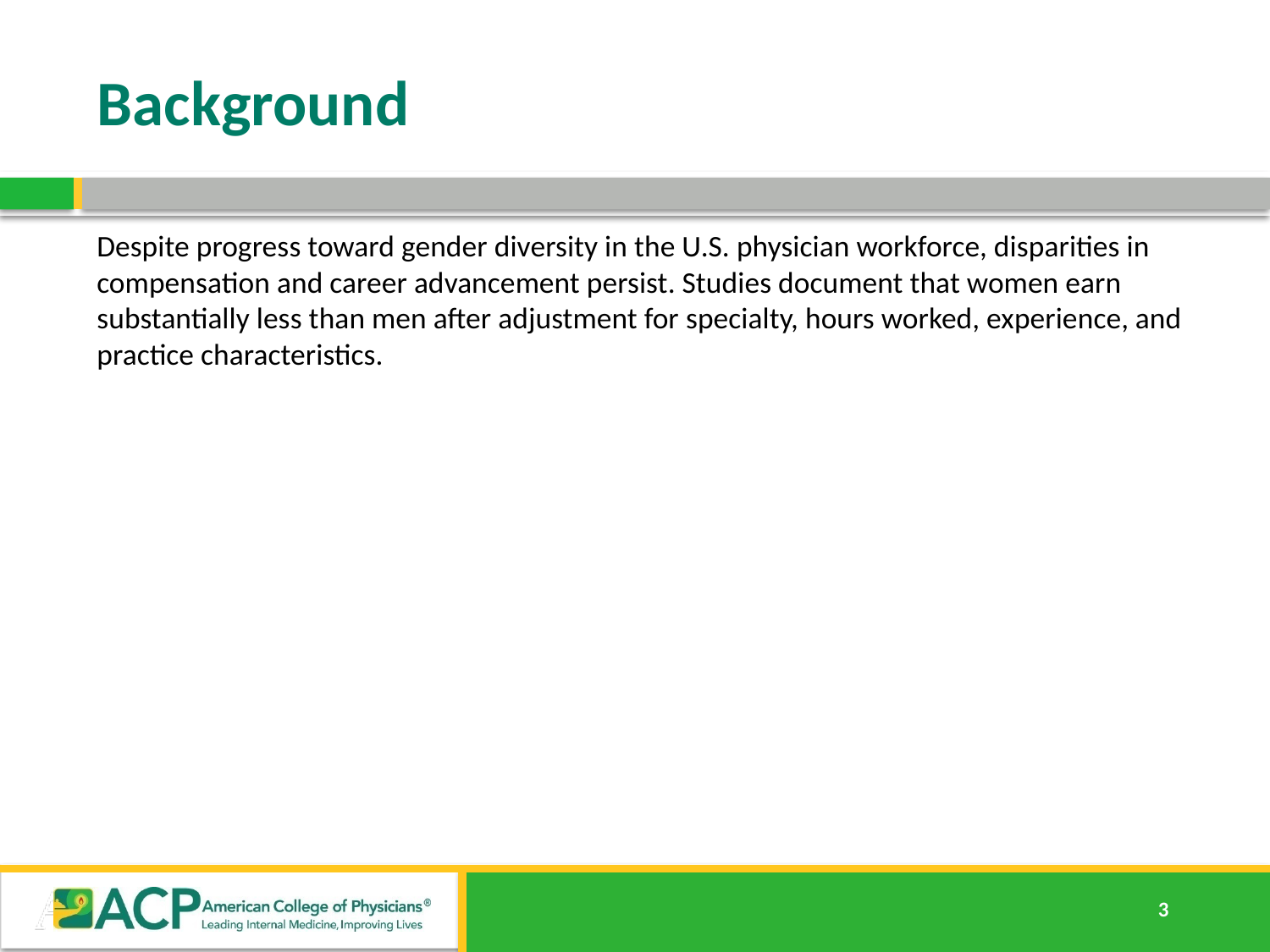

# Background
Despite progress toward gender diversity in the U.S. physician workforce, disparities in compensation and career advancement persist. Studies document that women earn substantially less than men after adjustment for specialty, hours worked, experience, and practice characteristics.